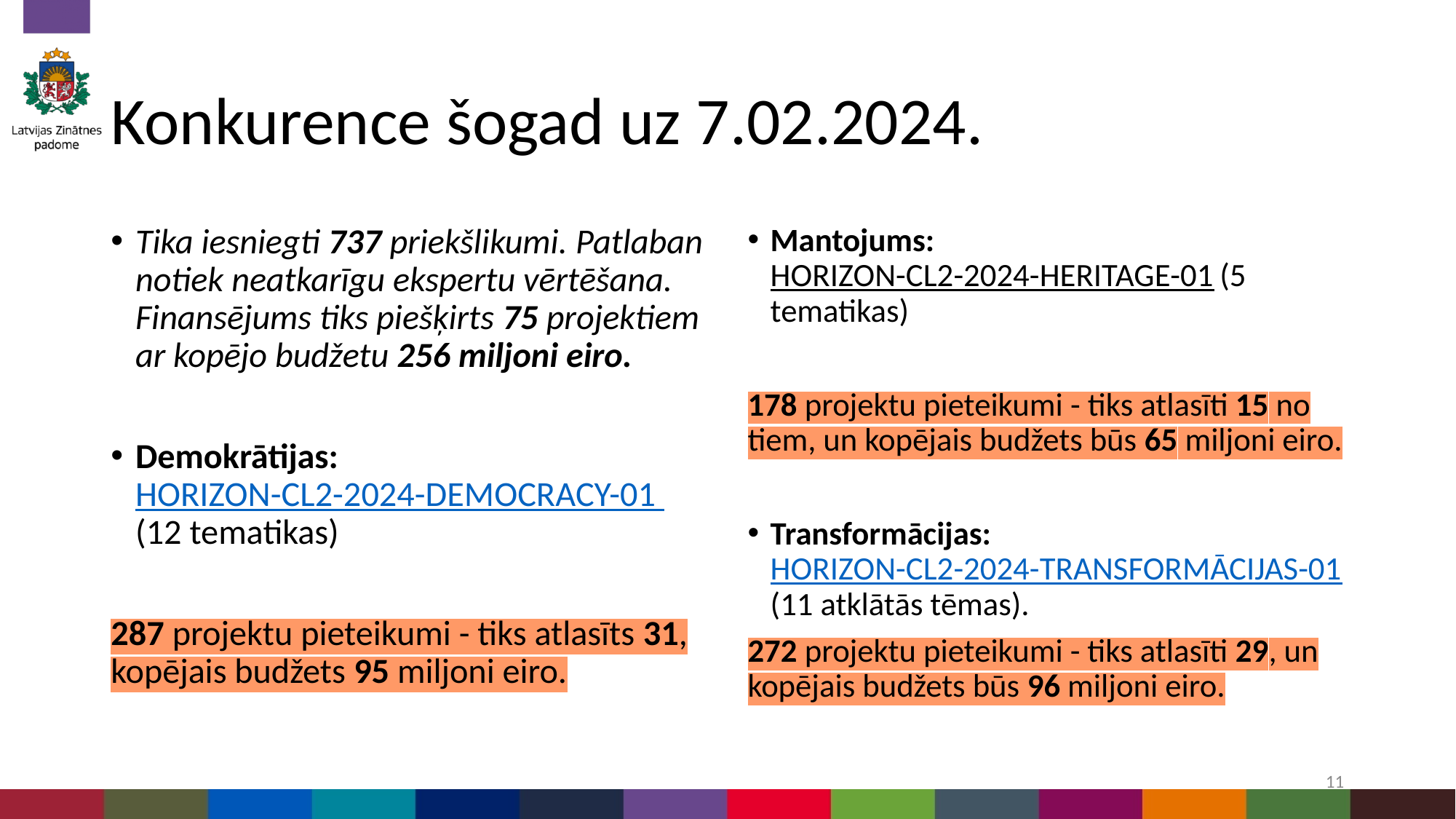

# Konkurence šogad uz 7.02.2024.
Tika iesniegti 737 priekšlikumi. Patlaban notiek neatkarīgu ekspertu vērtēšana. Finansējums tiks piešķirts 75 projektiem ar kopējo budžetu 256 miljoni eiro.

Demokrātijas: HORIZON-CL2-2024-DEMOCRACY-01 (12 tematikas)

287 projektu pieteikumi - tiks atlasīts 31, kopējais budžets 95 miljoni eiro.

Mantojums: HORIZON-CL2-2024-HERITAGE-01 (5 tematikas)

178 projektu pieteikumi - tiks atlasīti 15 no tiem, un kopējais budžets būs 65 miljoni eiro.

Transformācijas: HORIZON-CL2-2024-TRANSFORMĀCIJAS-01 (11 atklātās tēmas).
272 projektu pieteikumi - tiks atlasīti 29, un kopējais budžets būs 96 miljoni eiro.
11